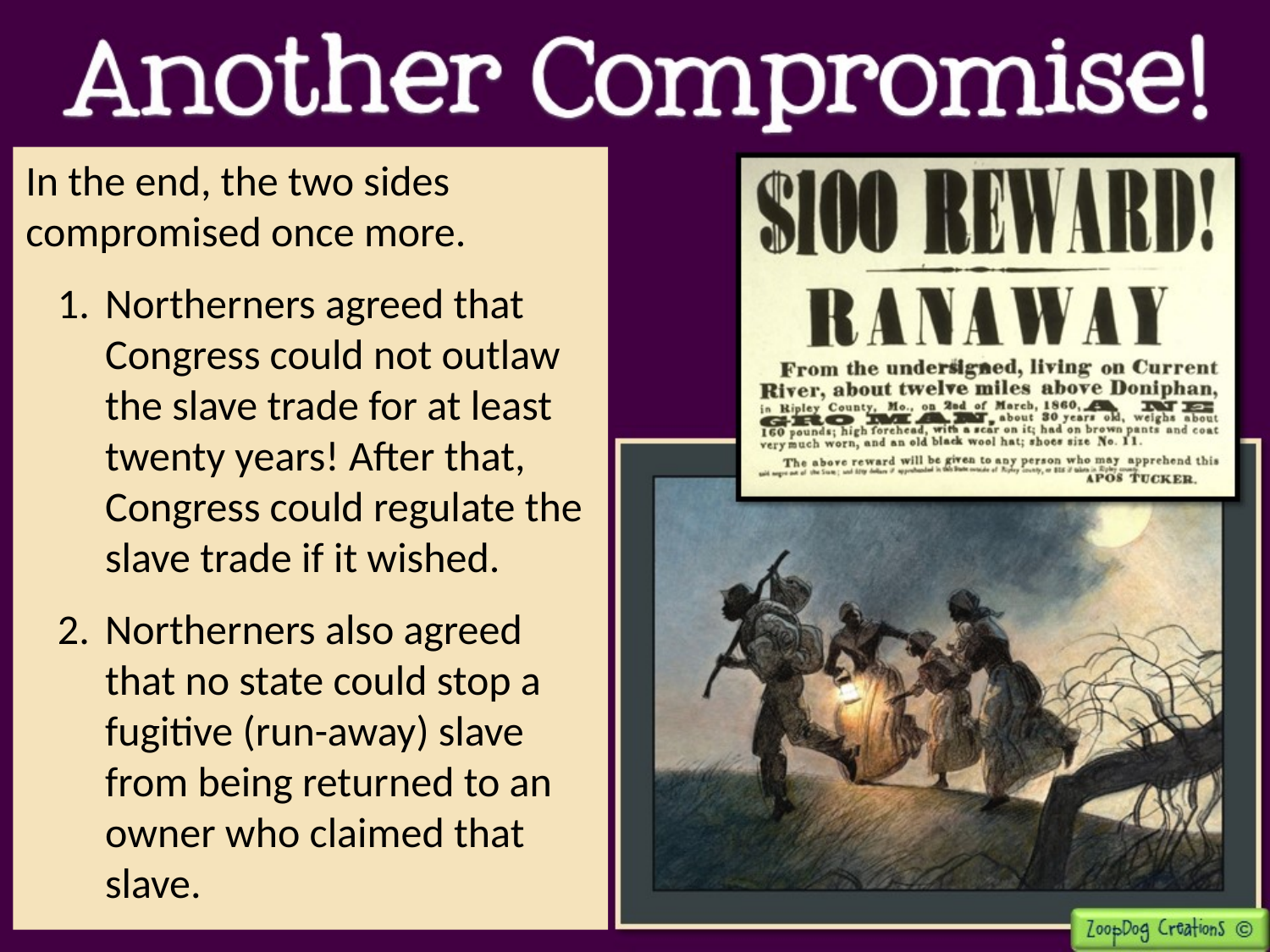

In the end, the two sides compromised once more.
Northerners agreed that Congress could not outlaw the slave trade for at least twenty years! After that, Congress could regulate the slave trade if it wished.
Northerners also agreed that no state could stop a fugitive (run-away) slave from being returned to an owner who claimed that slave.